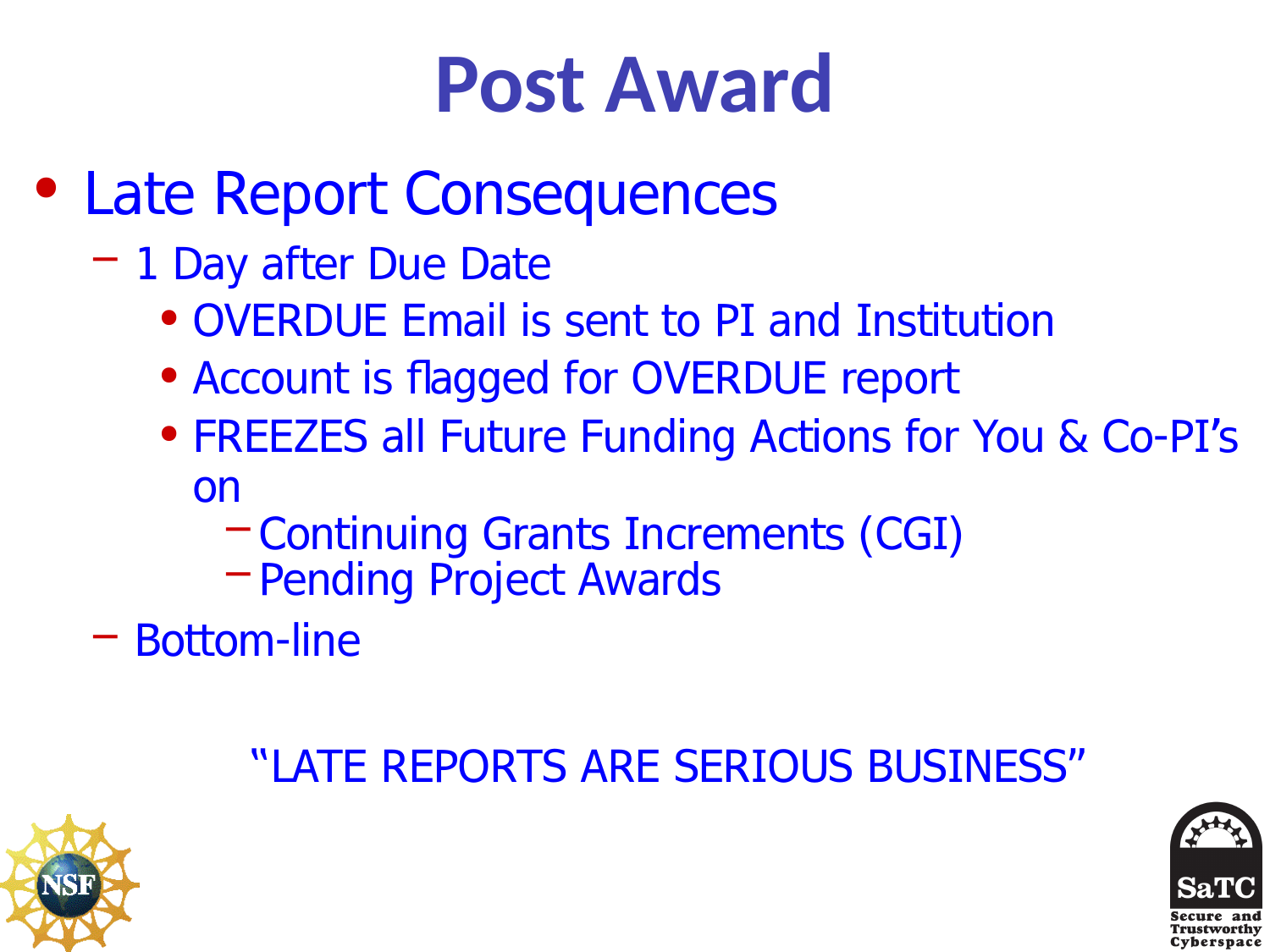

Post Award
Late Report Consequences
1 Day after Due Date
OVERDUE Email is sent to PI and Institution
Account is flagged for OVERDUE report
FREEZES all Future Funding Actions for You & Co-PI’s on
Continuing Grants Increments (CGI)
Pending Project Awards
Bottom-line

“LATE REPORTS ARE SERIOUS BUSINESS”

8